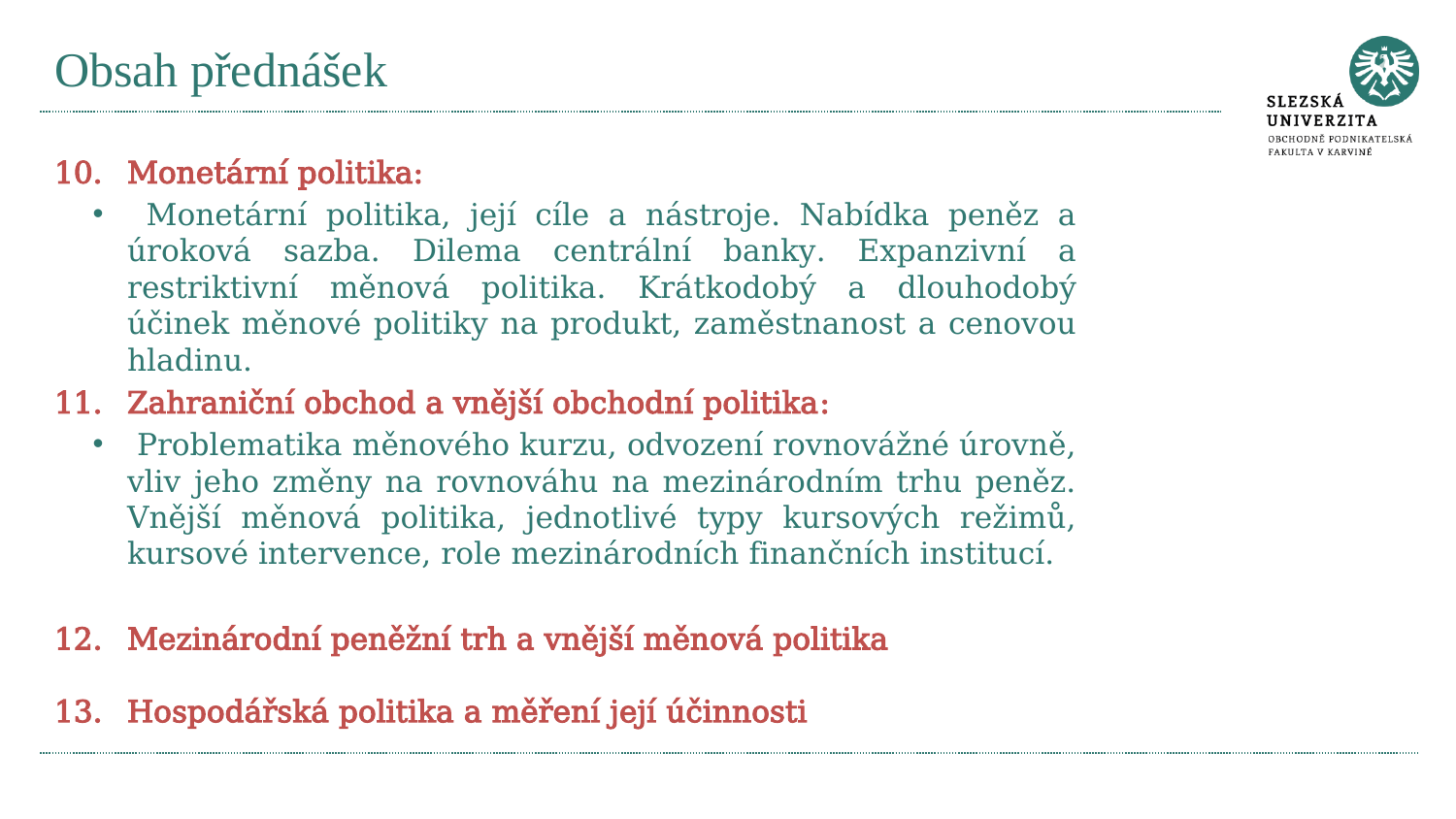

# Obsah přednášek
Monetární politika:
 Monetární politika, její cíle a nástroje. Nabídka peněz a úroková sazba. Dilema centrální banky. Expanzivní a restriktivní měnová politika. Krátkodobý a dlouhodobý účinek měnové politiky na produkt, zaměstnanost a cenovou hladinu.
Zahraniční obchod a vnější obchodní politika:
 Problematika měnového kurzu, odvození rovnovážné úrovně, vliv jeho změny na rovnováhu na mezinárodním trhu peněz. Vnější měnová politika, jednotlivé typy kursových režimů, kursové intervence, role mezinárodních finančních institucí.

Mezinárodní peněžní trh a vnější měnová politika

Hospodářská politika a měření její účinnosti